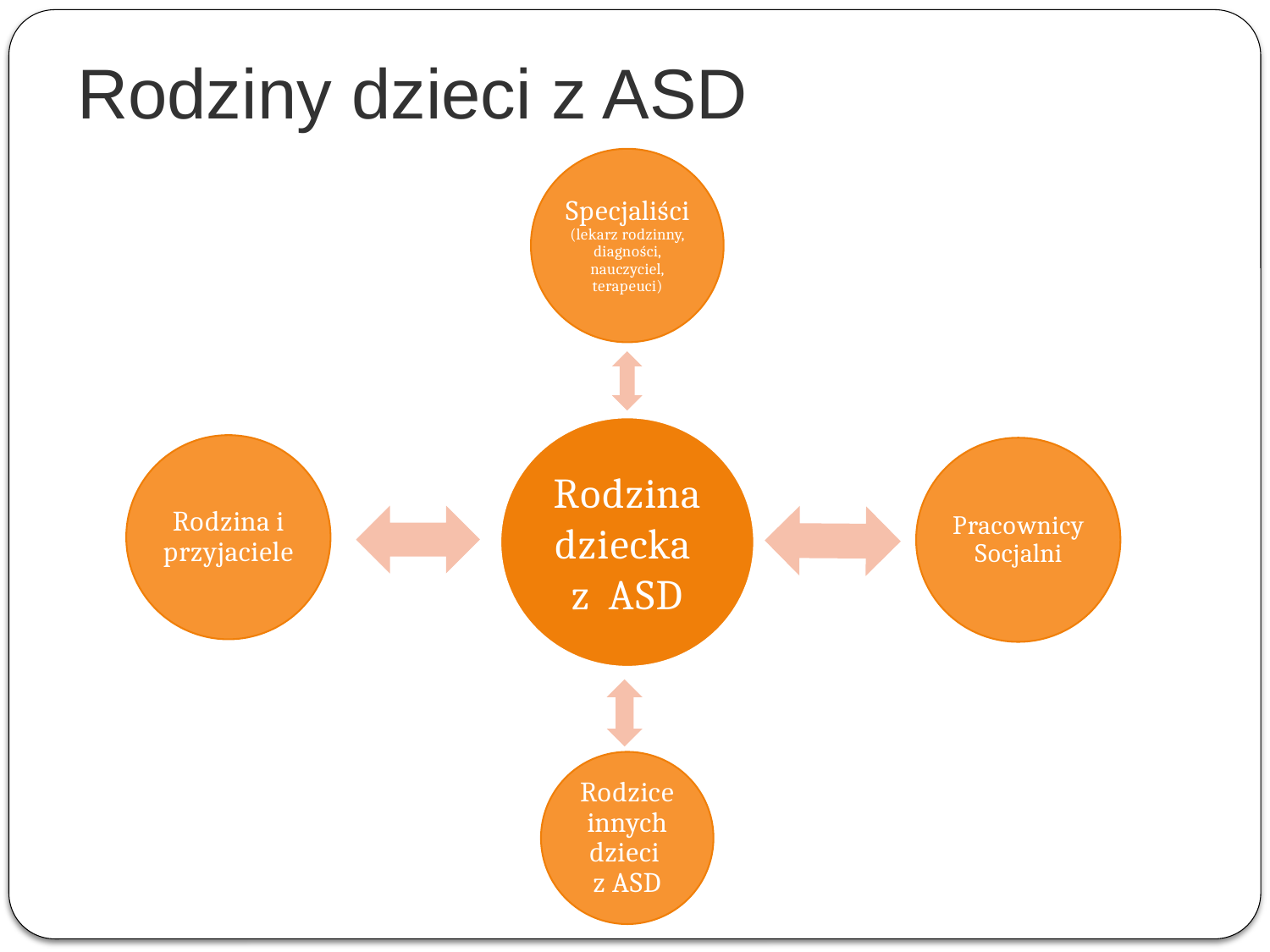

# Rodziny dzieci z ASD
Rodzina dziecka
z  ASD

Specjaliści
(lekarz rodzinny, diagności, nauczyciel, terapeuci)

Pracownicy Socjalni

Rodzice innych dzieci
z ASD

Rodzina i przyjaciele